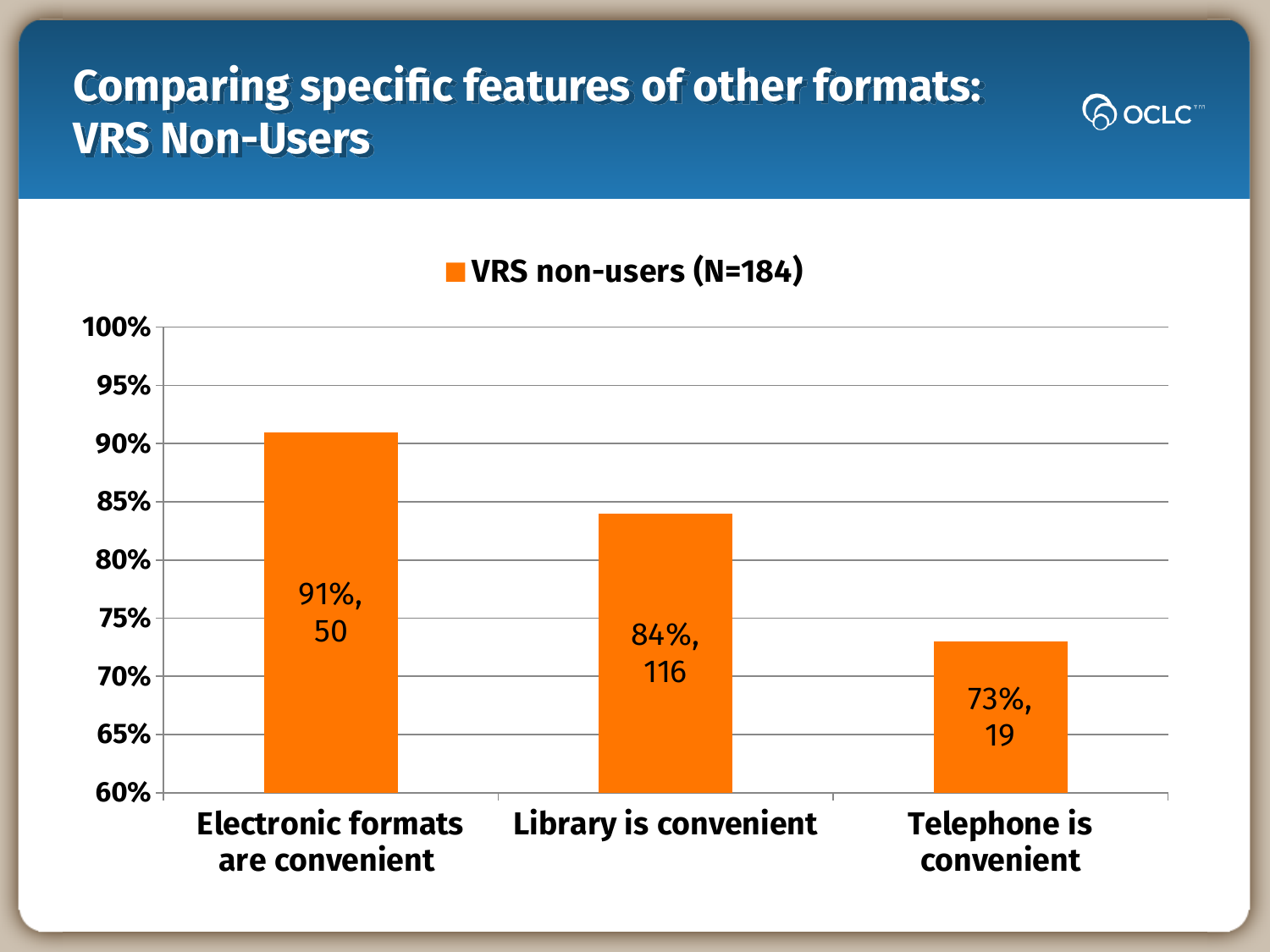

# Comparing specific features of other formats: VRS Non-Users

### Chart

| Category |  |
|---|---|
| Electronic formats are convenient  | 0.91 |
| Library is convenient | 0.8400000000000006 |
| Telephone is convenient | 0.7300000000000006 |